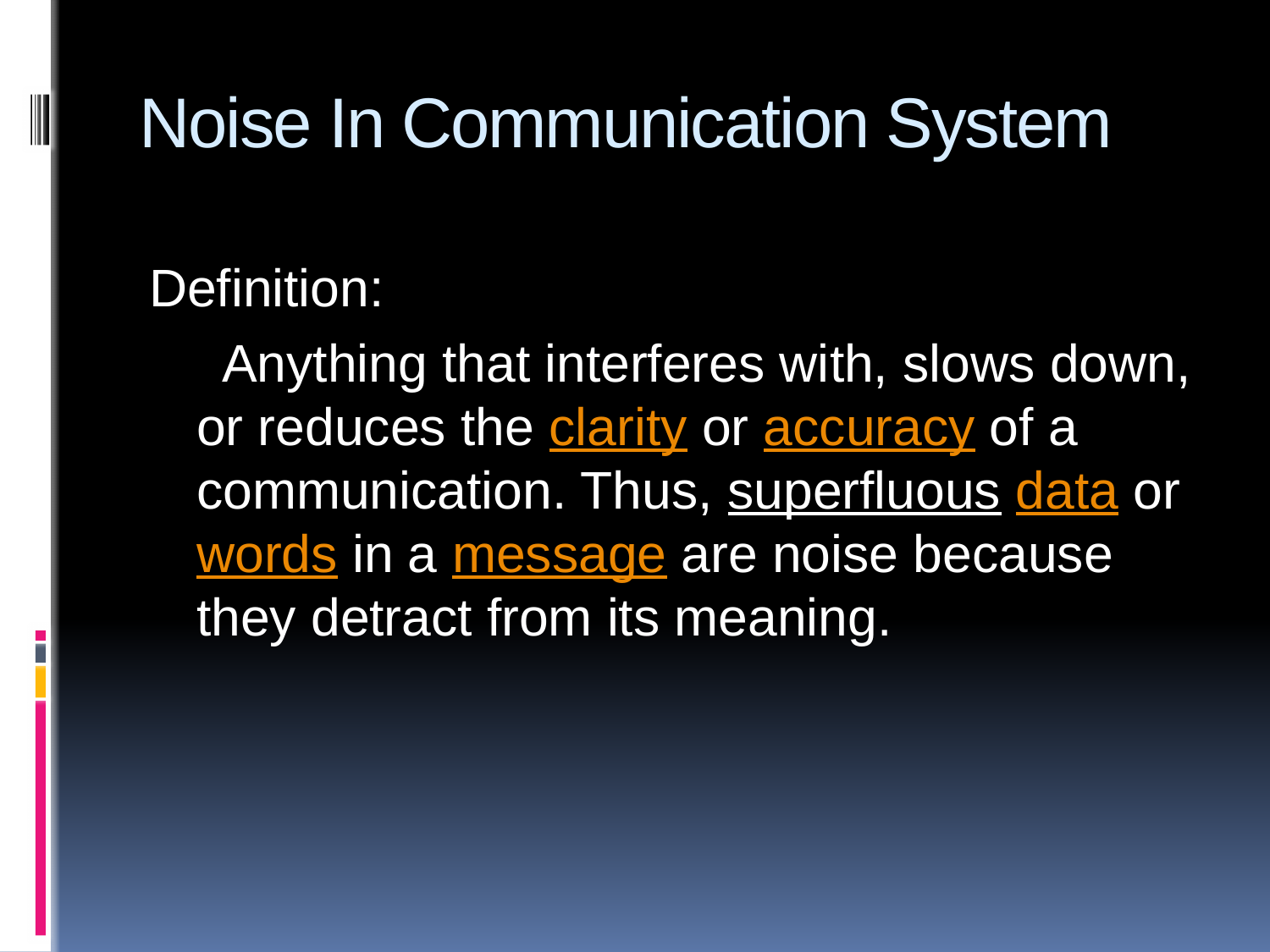

# Noise In Communication System
Definition:
     Anything that interferes with, slows down, or reduces the clarity or accuracy of a communication. Thus, superfluous data or words in a message are noise because they detract from its meaning.